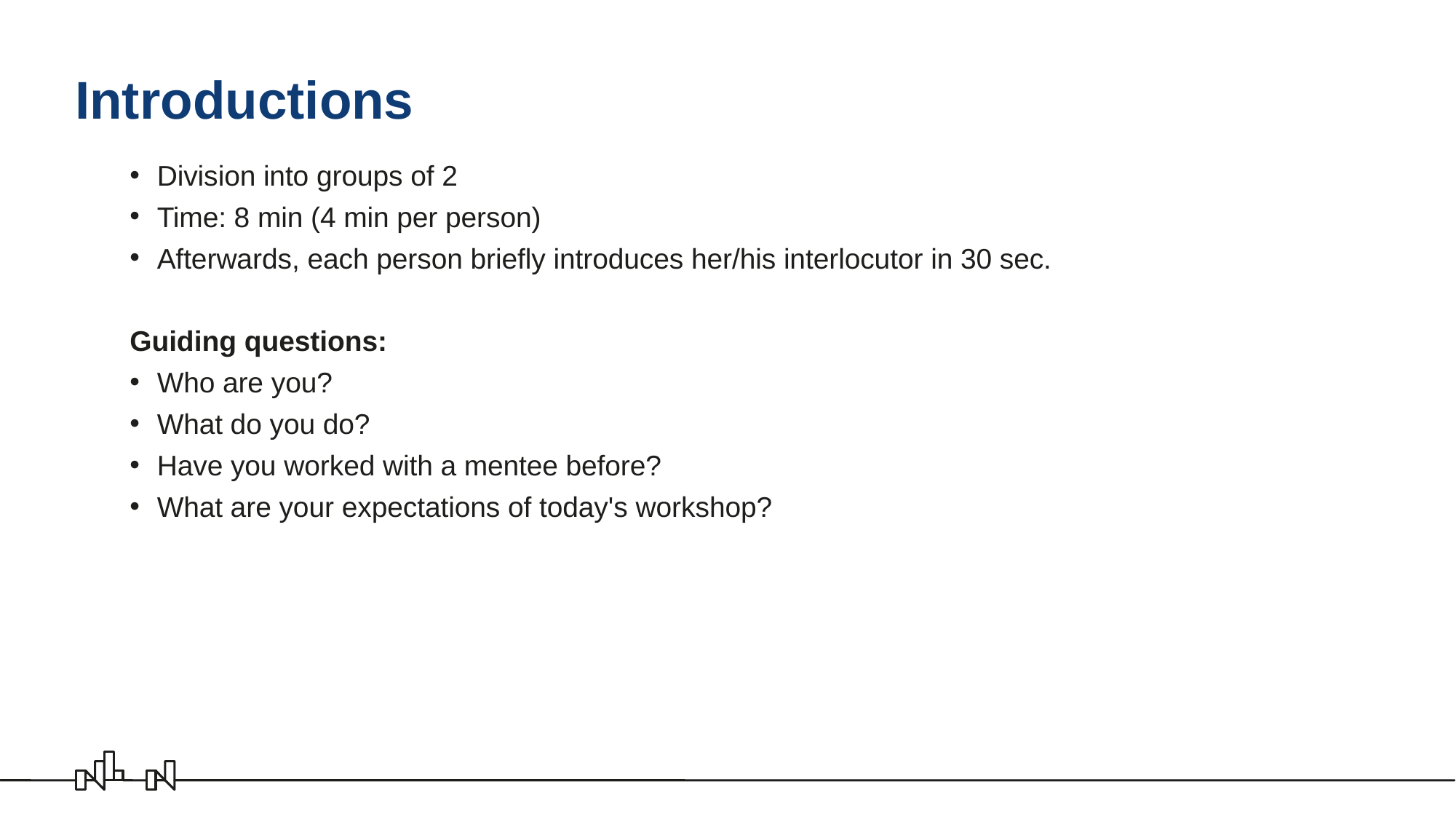

# Introductions
Division into groups of 2
Time: 8 min (4 min per person)
Afterwards, each person briefly introduces her/his interlocutor in 30 sec.

Guiding questions:
Who are you?
What do you do?
Have you worked with a mentee before?
What are your expectations of today's workshop?